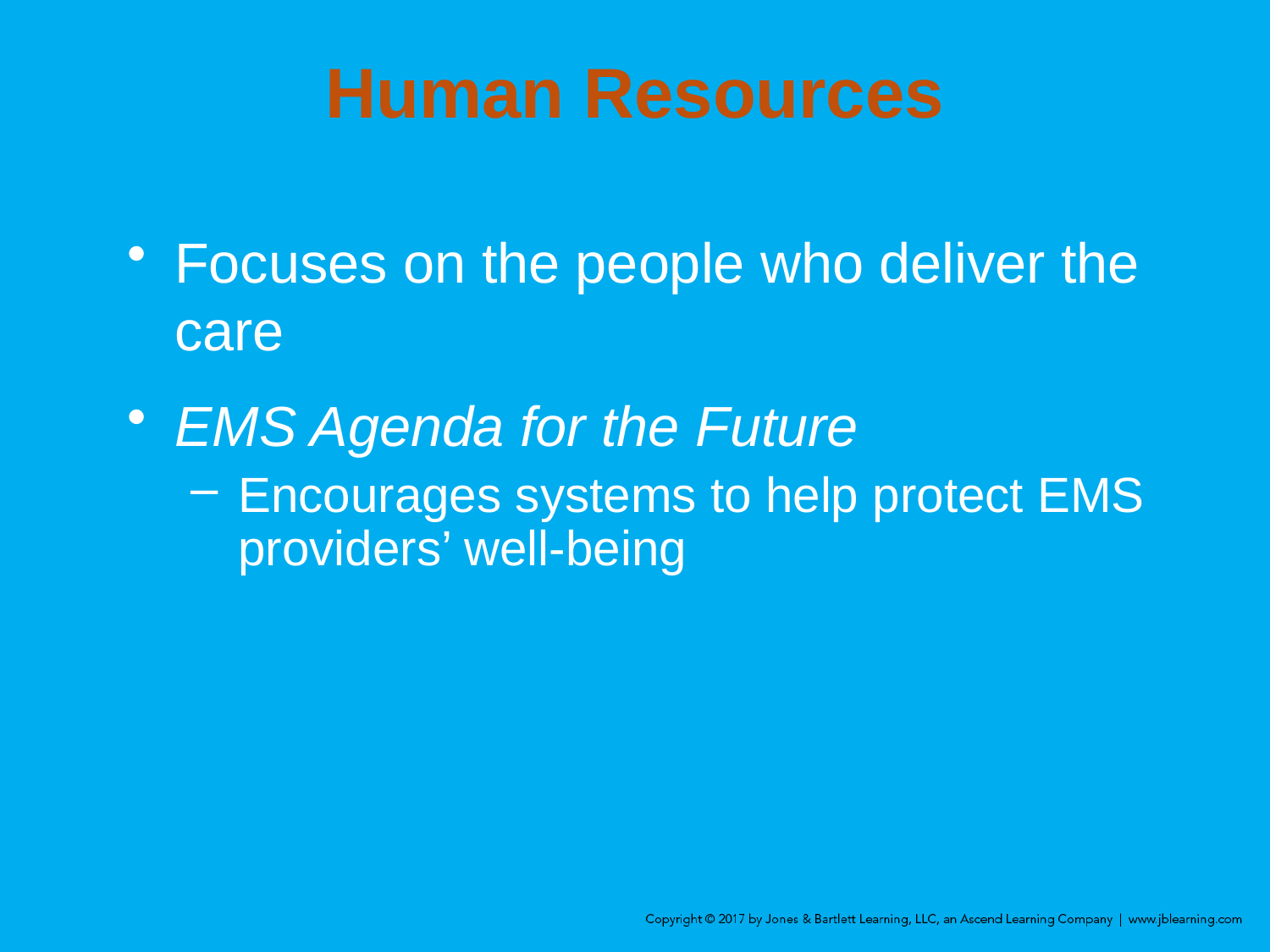

Human Resources
Focuses on the people who deliver the care
EMS Agenda for the Future
Encourages systems to help protect EMS providers’ well-being